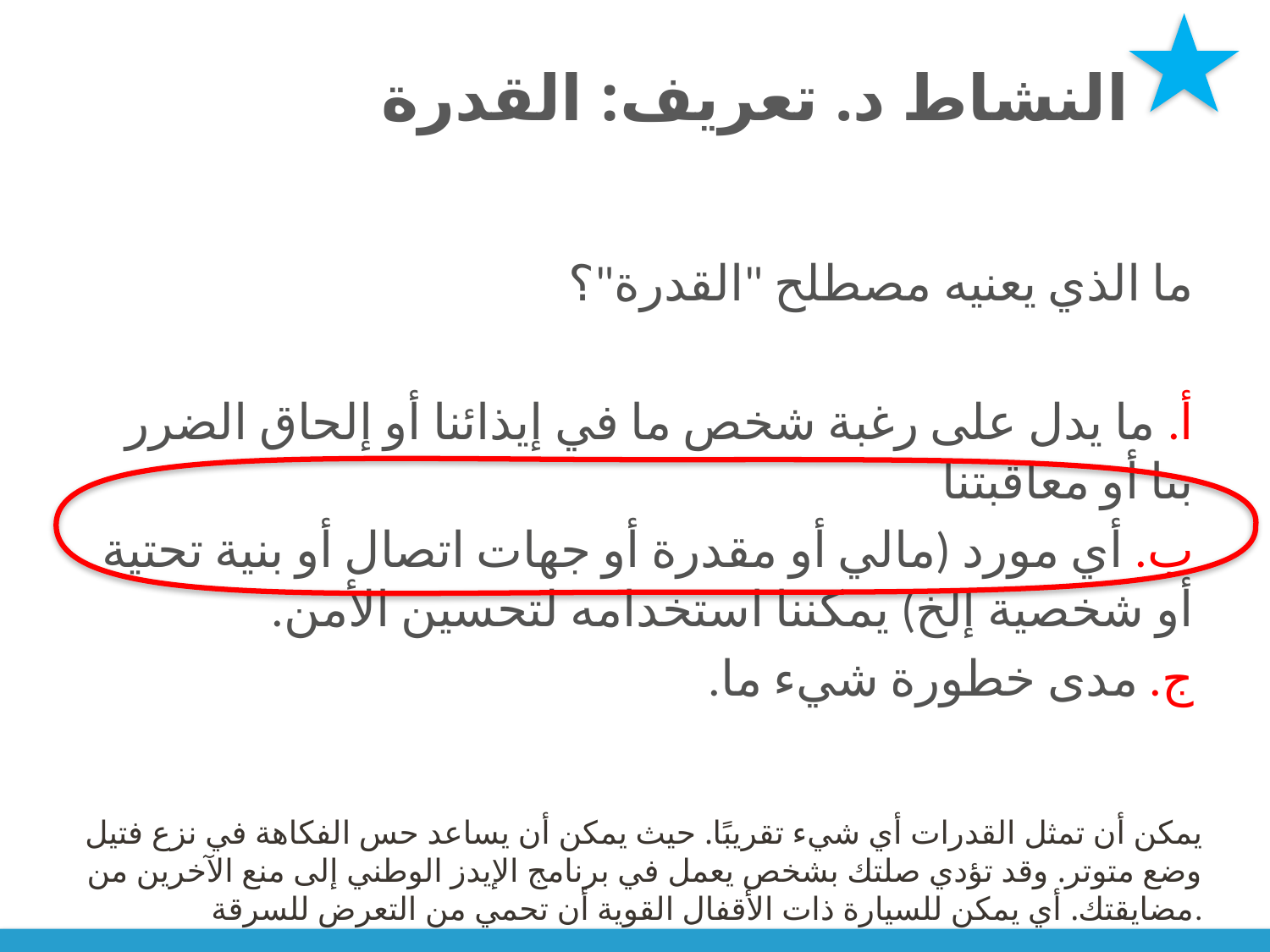

# النشاط د. تعريف: القدرة
ما الذي يعنيه مصطلح "القدرة"؟

أ. ما يدل على رغبة شخص ما في إيذائنا أو إلحاق الضرر بنا أو معاقبتنا
ب. أي مورد (مالي أو مقدرة أو جهات اتصال أو بنية تحتية أو شخصية إلخ) يمكننا استخدامه لتحسين الأمن.
ج. مدى خطورة شيء ما.

يمكن أن تمثل القدرات أي شيء تقريبًا. حيث يمكن أن يساعد حس الفكاهة في نزع فتيل وضع متوتر. وقد تؤدي صلتك بشخص يعمل في برنامج الإيدز الوطني إلى منع الآخرين من مضايقتك. أي يمكن للسيارة ذات الأقفال القوية أن تحمي من التعرض للسرقة.